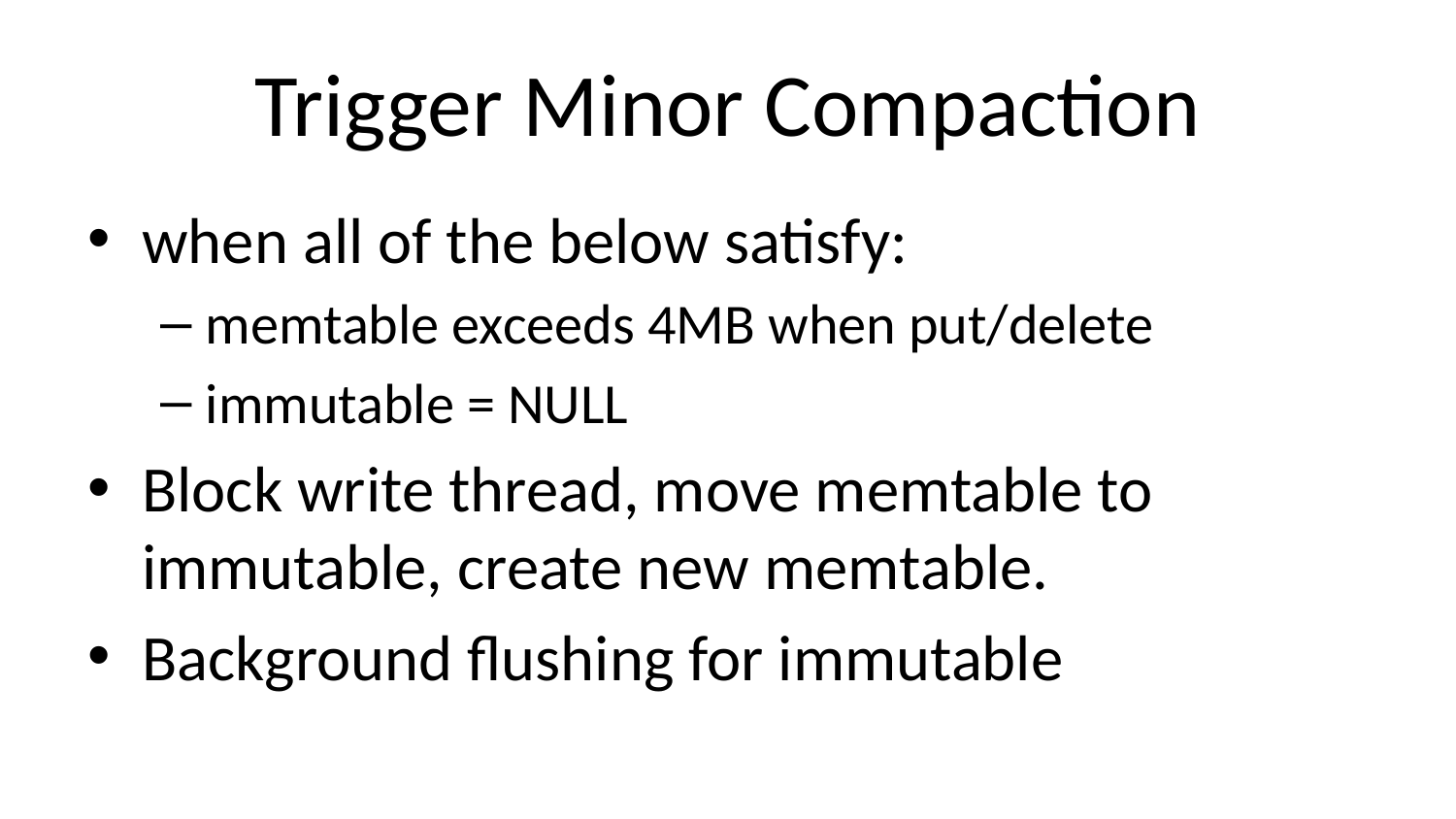

# Trigger Minor Compaction
when all of the below satisfy:
memtable exceeds 4MB when put/delete
immutable = NULL
Block write thread, move memtable to immutable, create new memtable.
Background flushing for immutable